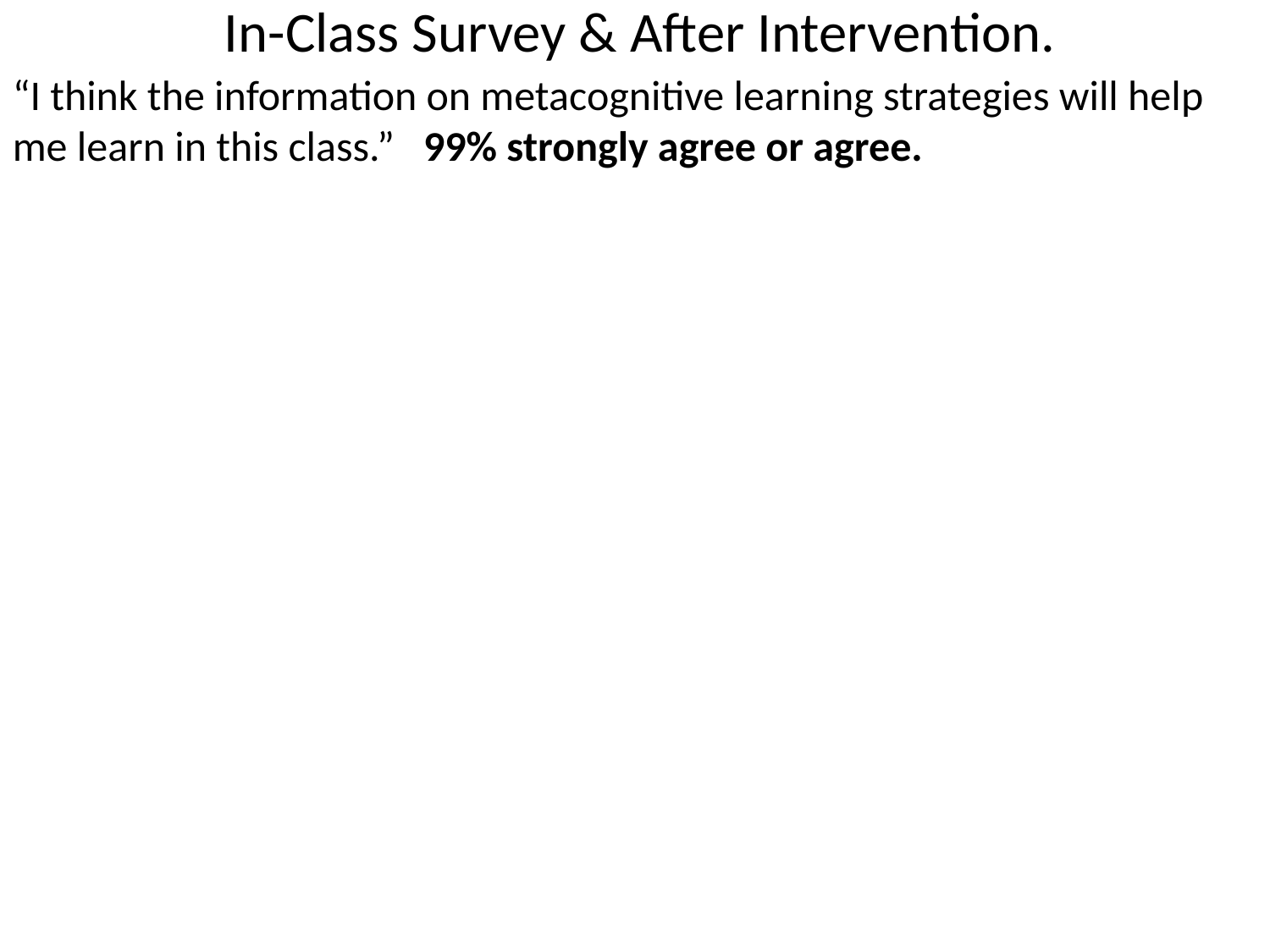

In-Class Survey & After Intervention.

“I think the information on metacognitive learning strategies will help me learn in this class.”   99% strongly agree or agree.